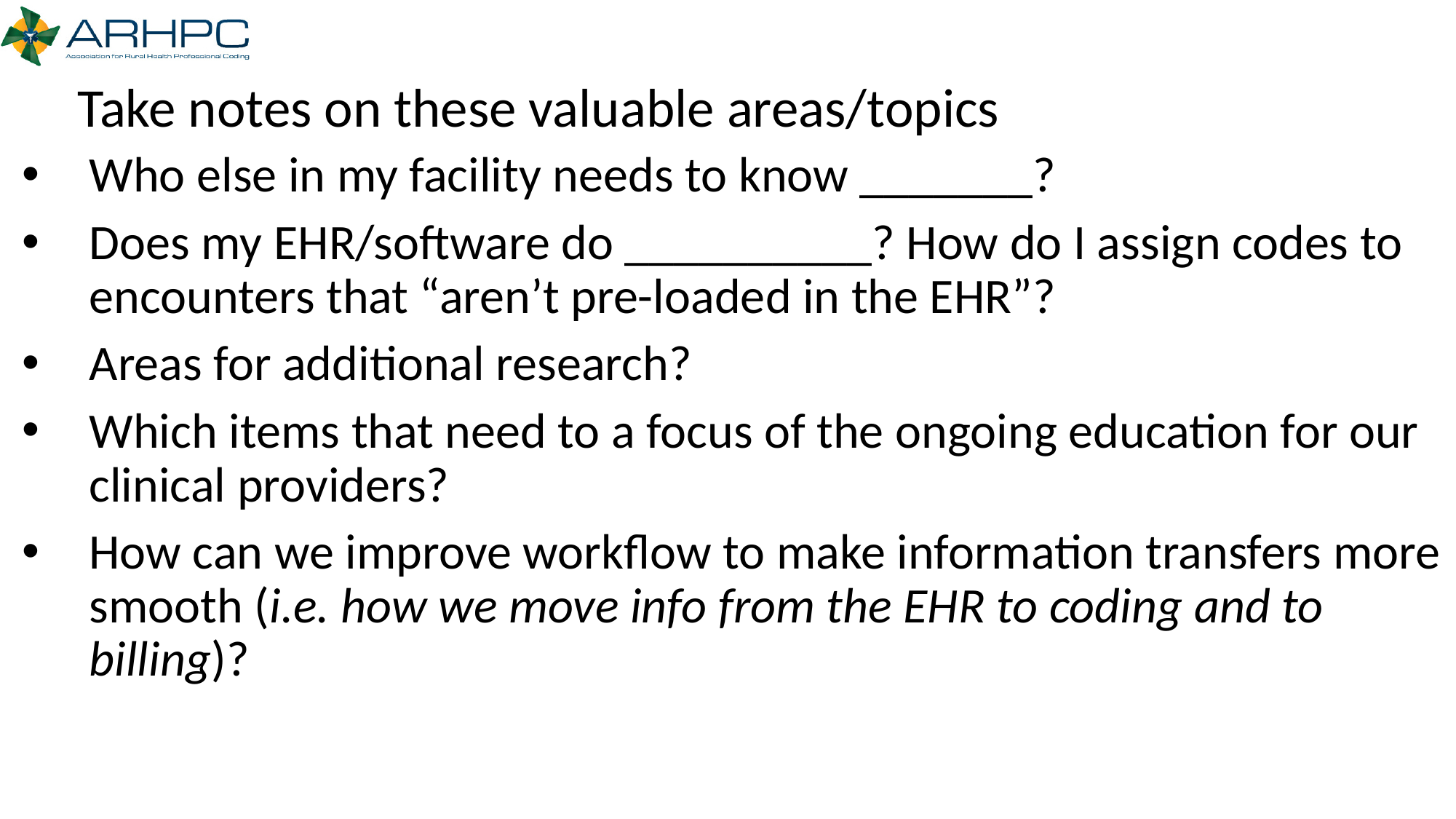

# Take notes on these valuable areas/topics
Who else in my facility needs to know _______?
Does my EHR/software do __________? How do I assign codes to encounters that “aren’t pre-loaded in the EHR”?
Areas for additional research?
Which items that need to a focus of the ongoing education for our clinical providers?
How can we improve workflow to make information transfers more smooth (i.e. how we move info from the EHR to coding and to billing)?